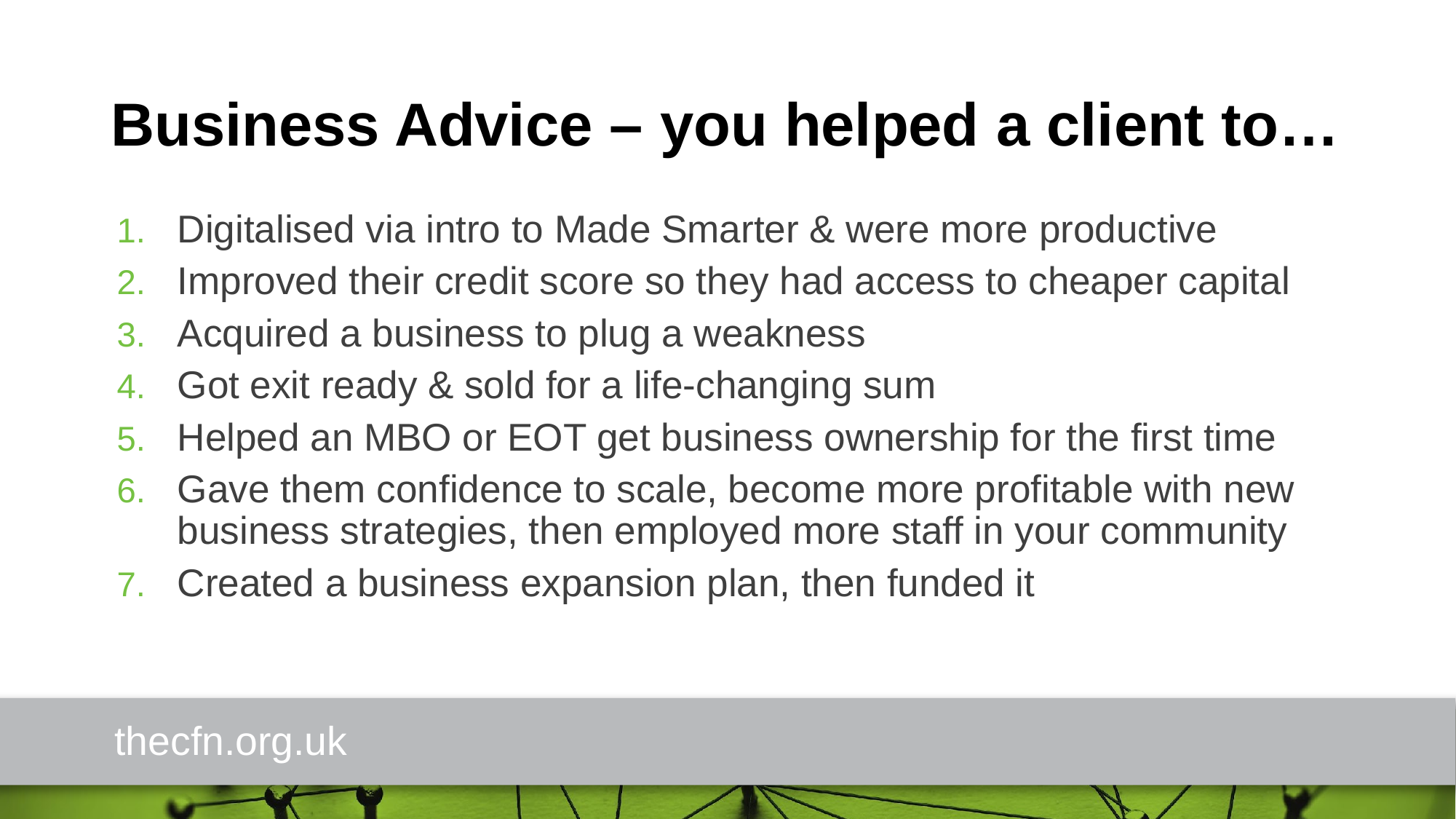

# Business Advice – you helped a client to…
Digitalised via intro to Made Smarter & were more productive
Improved their credit score so they had access to cheaper capital
Acquired a business to plug a weakness
Got exit ready & sold for a life-changing sum
Helped an MBO or EOT get business ownership for the first time
Gave them confidence to scale, become more profitable with new business strategies, then employed more staff in your community
Created a business expansion plan, then funded it